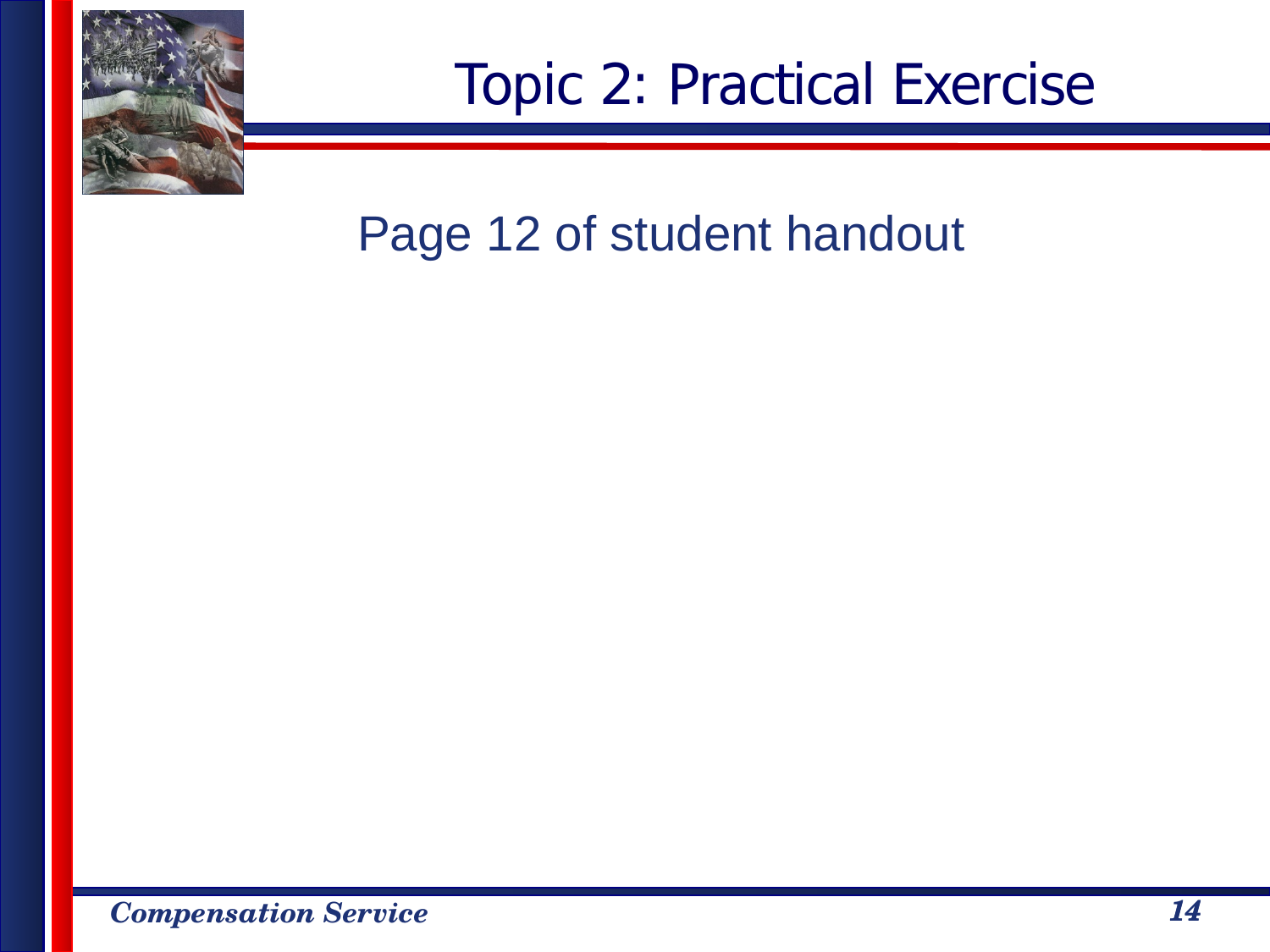

Topic 2: Practical Exercise
Page 12 of student handout

14
14